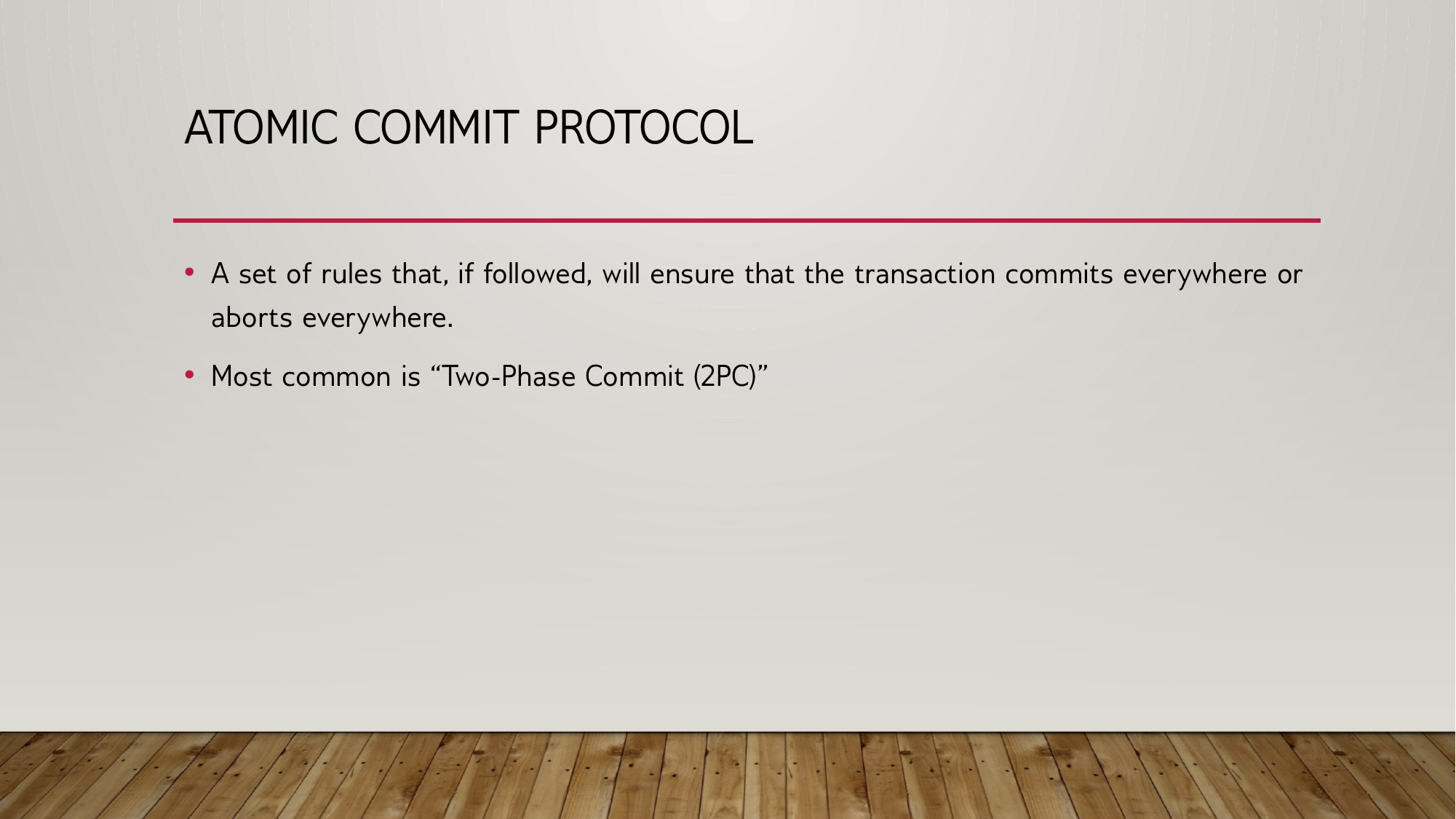

# Atomic Commit Protocol
A set of rules that, if followed, will ensure that the transaction commits everywhere or aborts everywhere.
Most common is “Two-Phase Commit (2PC)”